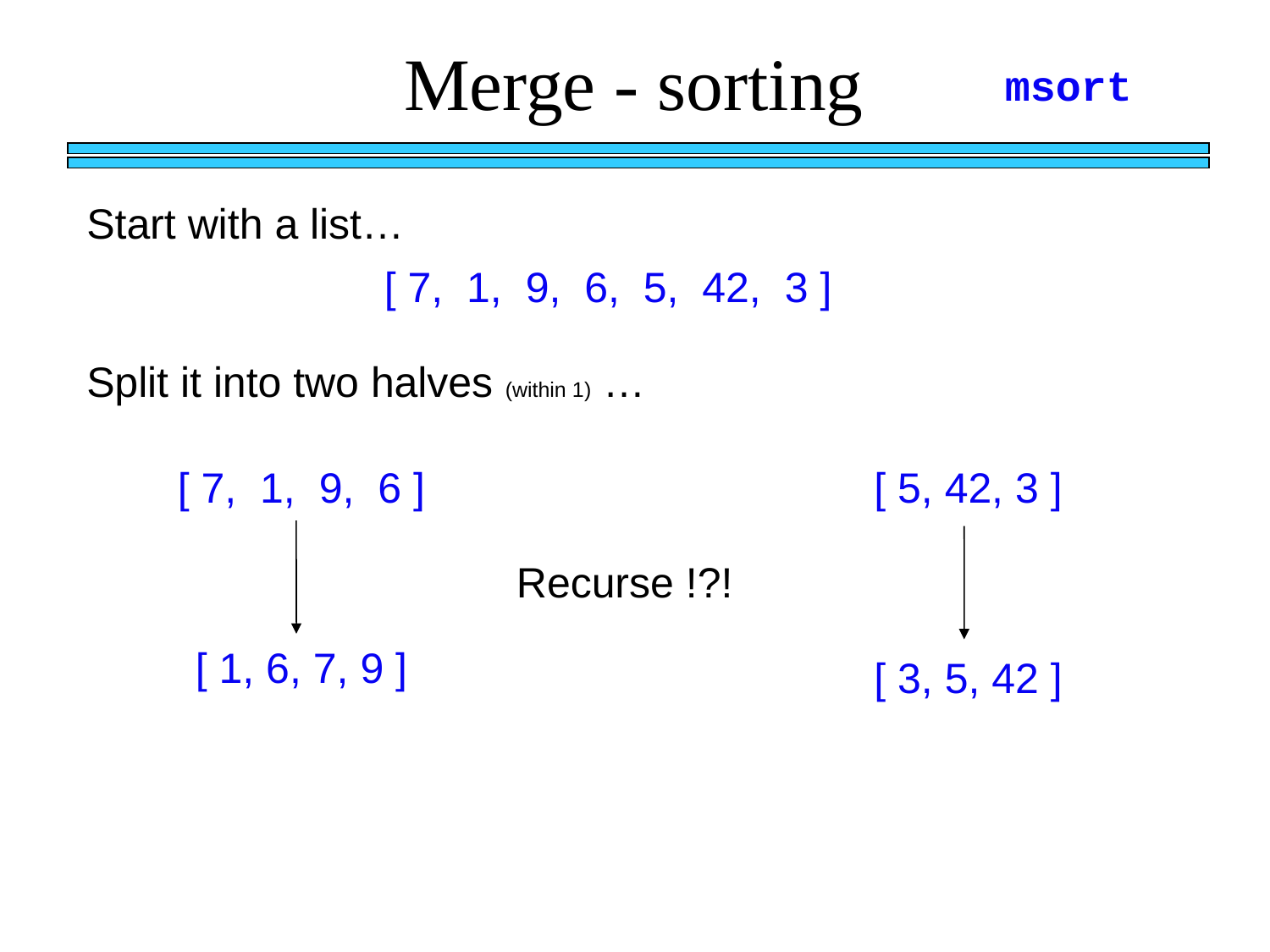

Merge - sorting
msort

Start with a list…
[ 7,  1,  9,  6,  5,  42,  3 ]
Split it into two halves (within 1) …
[ 7,  1,  9,  6 ]
[ 5, 42, 3 ]

Recurse !?!
[ 1, 6, 7, 9 ]
[ 3, 5, 42 ]